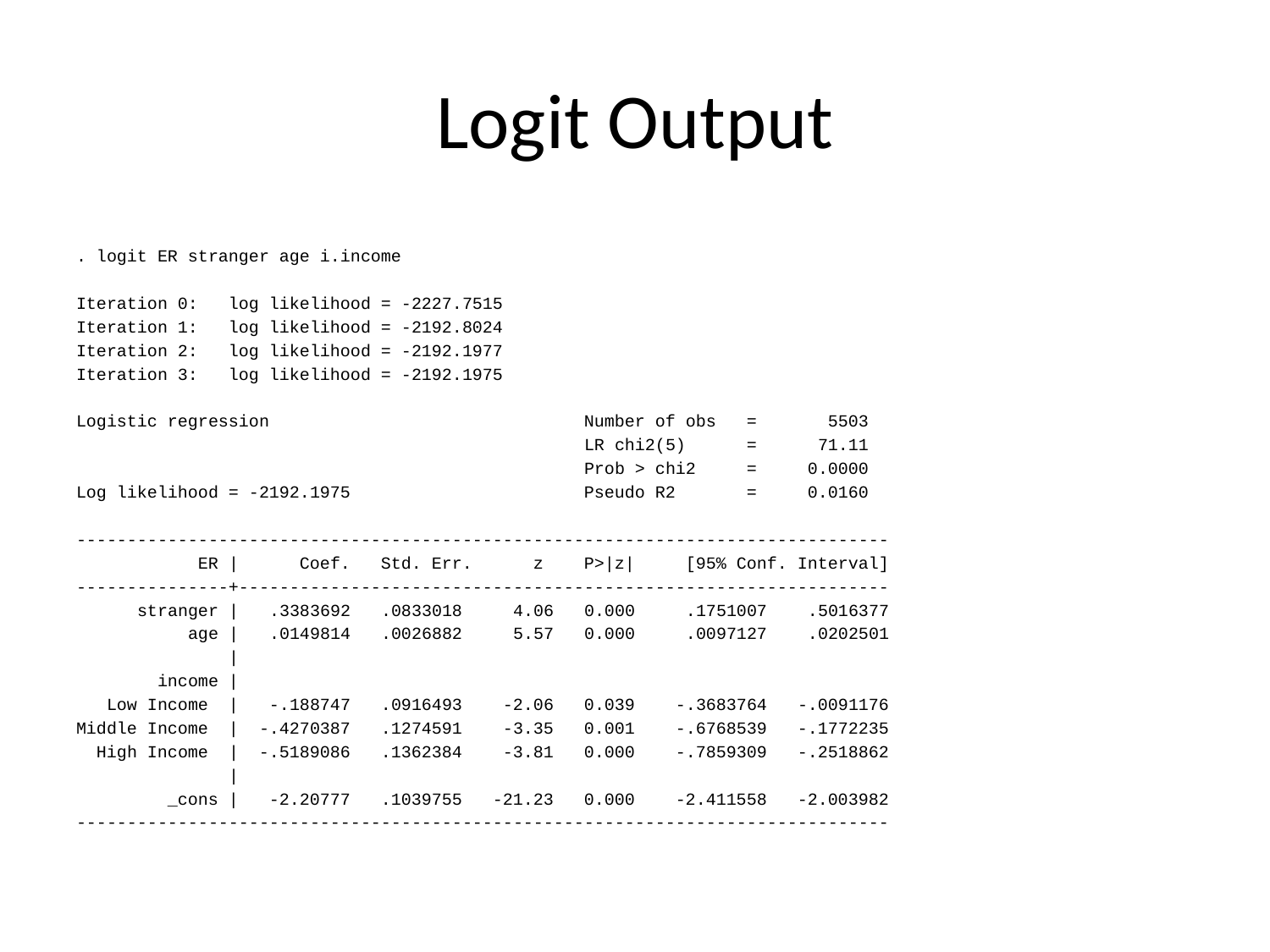

# Logit Output

. logit ER stranger age i.income

Iteration 0:   log likelihood = -2227.7515
Iteration 1:   log likelihood = -2192.8024
Iteration 2:   log likelihood = -2192.1977
Iteration 3:   log likelihood = -2192.1975

Logistic regression                               Number of obs   =       5503
                                                  LR chi2(5)      =      71.11
                                                  Prob > chi2     =     0.0000
Log likelihood = -2192.1975                       Pseudo R2       =     0.0160

--------------------------------------------------------------------------------
            ER |      Coef.   Std. Err.      z    P>|z|     [95% Conf. Interval]
---------------+----------------------------------------------------------------
      stranger |   .3383692   .0833018     4.06   0.000     .1751007    .5016377
           age |   .0149814   .0026882     5.57   0.000     .0097127    .0202501
               |
        income |
   Low Income  |   -.188747   .0916493    -2.06   0.039    -.3683764   -.0091176
Middle Income  |  -.4270387   .1274591    -3.35   0.001    -.6768539   -.1772235
  High Income  |  -.5189086   .1362384    -3.81   0.000    -.7859309   -.2518862
               |
         _cons |   -2.20777   .1039755   -21.23   0.000    -2.411558   -2.003982
--------------------------------------------------------------------------------